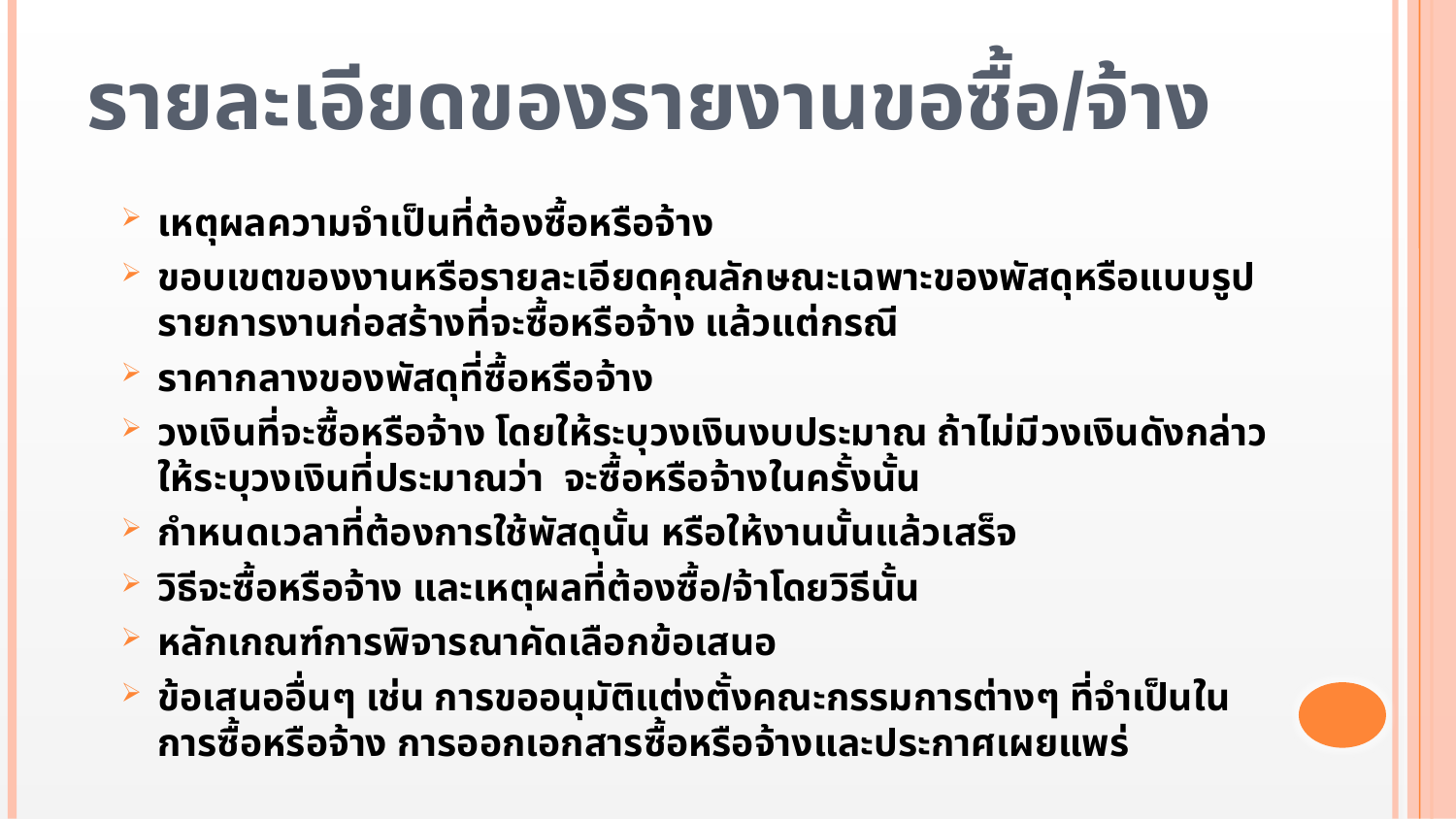

# รายละเอียดของรายงานขอซื้อ/จ้าง
เหตุผลความจำเป็นที่ต้องซื้อหรือจ้าง
ขอบเขตของงานหรือรายละเอียดคุณลักษณะเฉพาะของพัสดุหรือแบบรูปรายการงานก่อสร้างที่จะซื้อหรือจ้าง แล้วแต่กรณี
ราคากลางของพัสดุที่ซื้อหรือจ้าง
วงเงินที่จะซื้อหรือจ้าง โดยให้ระบุวงเงินงบประมาณ ถ้าไม่มีวงเงินดังกล่าวให้ระบุวงเงินที่ประมาณว่า  จะซื้อหรือจ้างในครั้งนั้น
กำหนดเวลาที่ต้องการใช้พัสดุนั้น หรือให้งานนั้นแล้วเสร็จ
วิธีจะซื้อหรือจ้าง และเหตุผลที่ต้องซื้อ/จ้าโดยวิธีนั้น
หลักเกณฑ์การพิจารณาคัดเลือกข้อเสนอ
ข้อเสนออื่นๆ เช่น การขออนุมัติแต่งตั้งคณะกรรมการต่างๆ ที่จำเป็นในการซื้อหรือจ้าง การออกเอกสารซื้อหรือจ้างและประกาศเผยแพร่